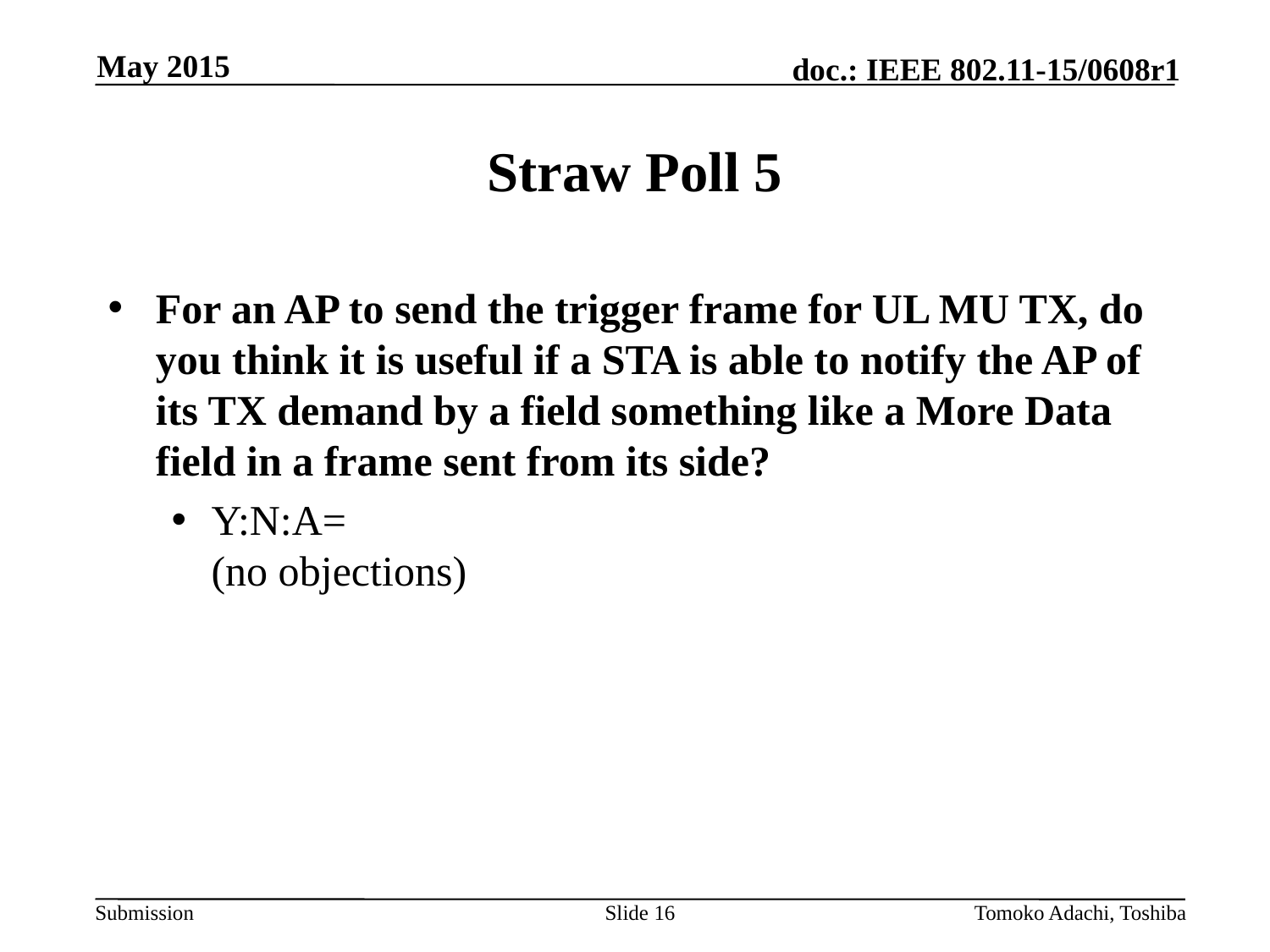

May 2015
# Straw Poll 5
For an AP to send the trigger frame for UL MU TX, do you think it is useful if a STA is able to notify the AP of its TX demand by a field something like a More Data field in a frame sent from its side?
Y:N:A=
(no objections)
Slide 16
Tomoko Adachi, Toshiba